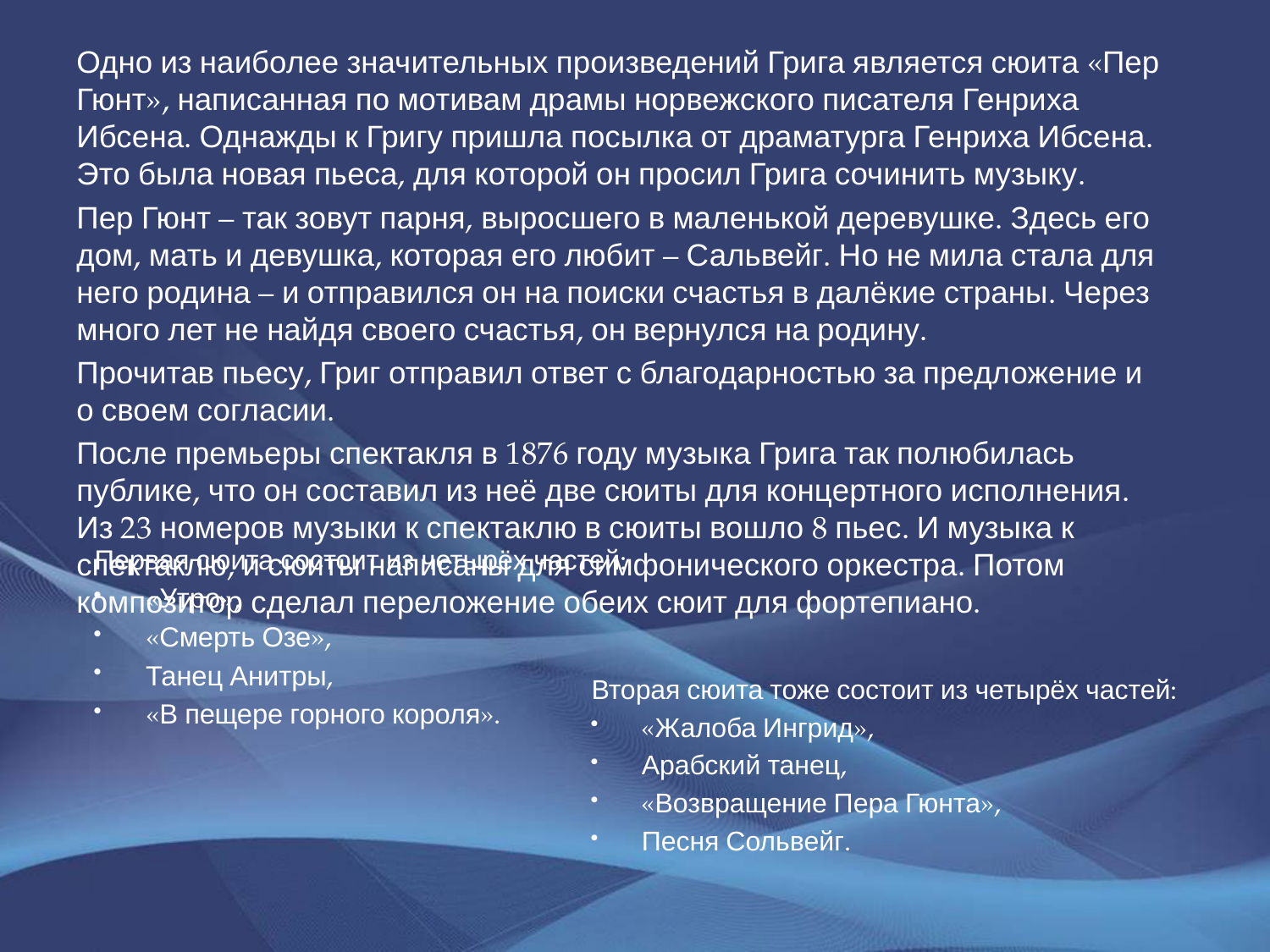

Одно из наиболее значительных произведений Грига является сюита «Пер Гюнт», написанная по мотивам драмы норвежского писателя Генриха Ибсена. Однажды к Григу пришла посылка от драматурга Генриха Ибсена. Это была новая пьеса, для которой он просил Грига сочинить музыку.
Пер Гюнт – так зовут парня, выросшего в маленькой деревушке. Здесь его дом, мать и девушка, которая его любит – Сальвейг. Но не мила стала для него родина – и отправился он на поиски счастья в далёкие страны. Через много лет не найдя своего счастья, он вернулся на родину.
Прочитав пьесу, Григ отправил ответ с благодарностью за предложение и о своем согласии.
После премьеры спектакля в 1876 году музыка Грига так полюбилась публике, что он составил из неё две сюиты для концертного исполнения. Из 23 номеров музыки к спектаклю в сюиты вошло 8 пьес. И музыка к спектаклю, и сюиты написаны для симфонического оркестра. Потом композитор сделал переложение обеих сюит для фортепиано.

Первая сюита состоит из четырёх частей:
«Утро»,
«Смерть Озе»,
Танец Анитры,
«В пещере горного короля».

Вторая сюита тоже состоит из четырёх частей:
«Жалоба Ингрид»,
Арабский танец,
«Возвращение Пера Гюнта»,
Песня Сольвейг.